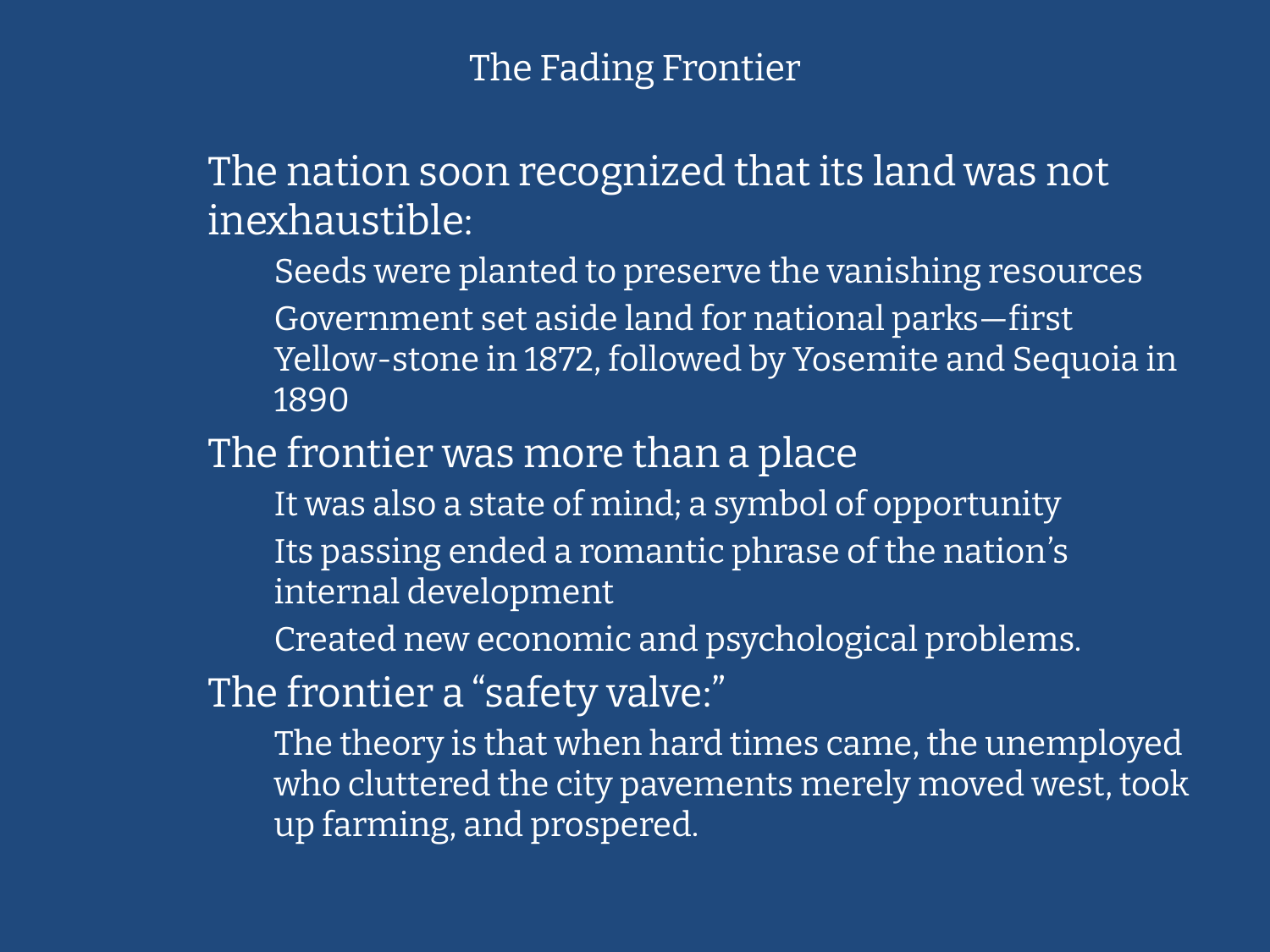

# The Fading Frontier
The nation soon recognized that its land was not inexhaustible:
Seeds were planted to preserve the vanishing resources
Government set aside land for national parks—first Yellow-stone in 1872, followed by Yosemite and Sequoia in 1890
The frontier was more than a place
It was also a state of mind; a symbol of opportunity
Its passing ended a romantic phrase of the nation’s internal development
Created new economic and psychological problems.
The frontier a “safety valve:”
The theory is that when hard times came, the unemployed who cluttered the city pavements merely moved west, took up farming, and prospered.